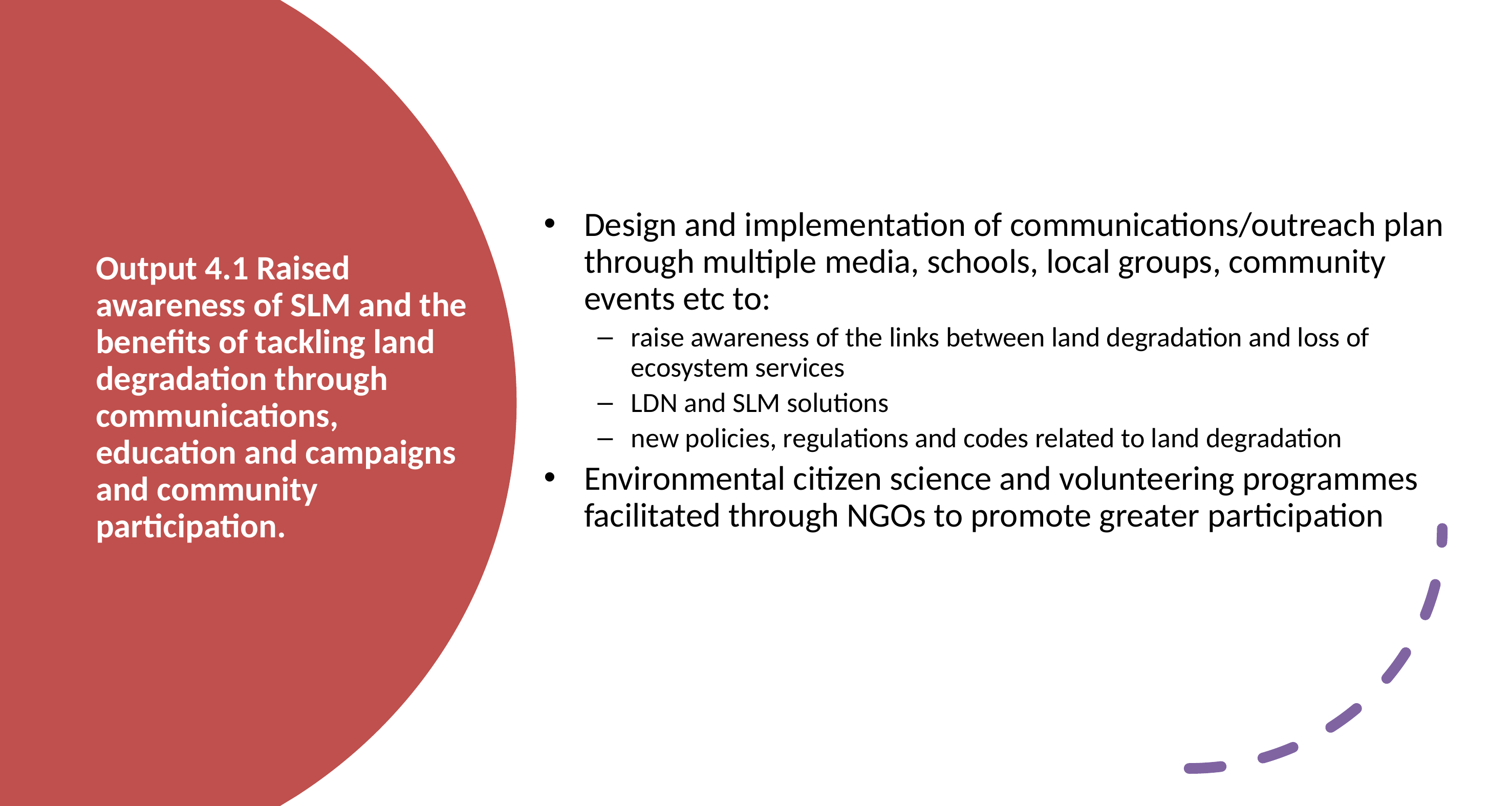

Design and implementation of communications/outreach plan through multiple media, schools, local groups, community events etc to:
raise awareness of the links between land degradation and loss of ecosystem services
LDN and SLM solutions
new policies, regulations and codes related to land degradation
Environmental citizen science and volunteering programmes facilitated through NGOs to promote greater participation

# Output 4.1 Raised awareness of SLM and the benefits of tackling land degradation through communications, education and campaigns and community participation.